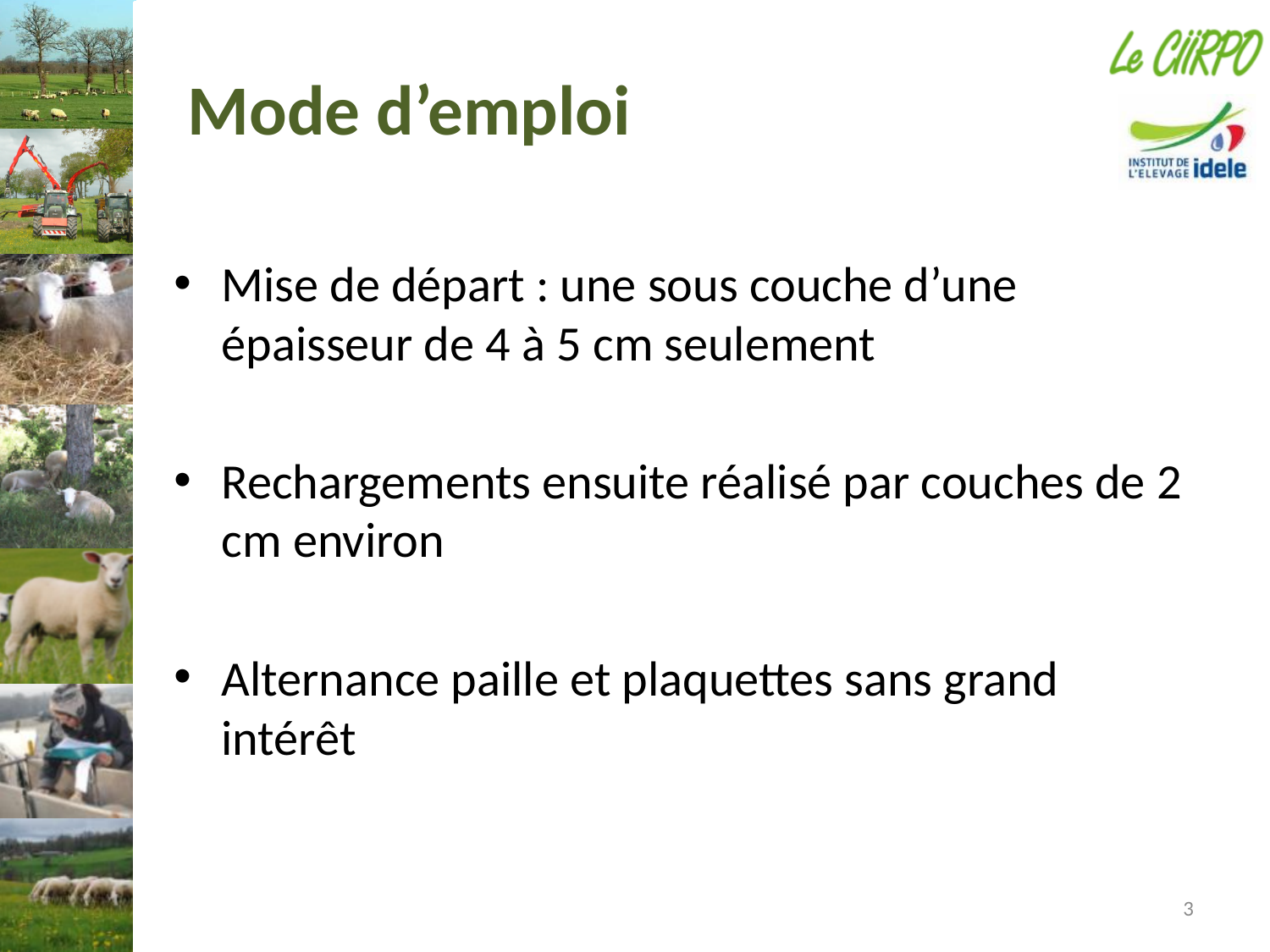

# Mode d’emploi

Mise de départ : une sous couche d’une épaisseur de 4 à 5 cm seulement

Rechargements ensuite réalisé par couches de 2 cm environ

Alternance paille et plaquettes sans grand intérêt
3